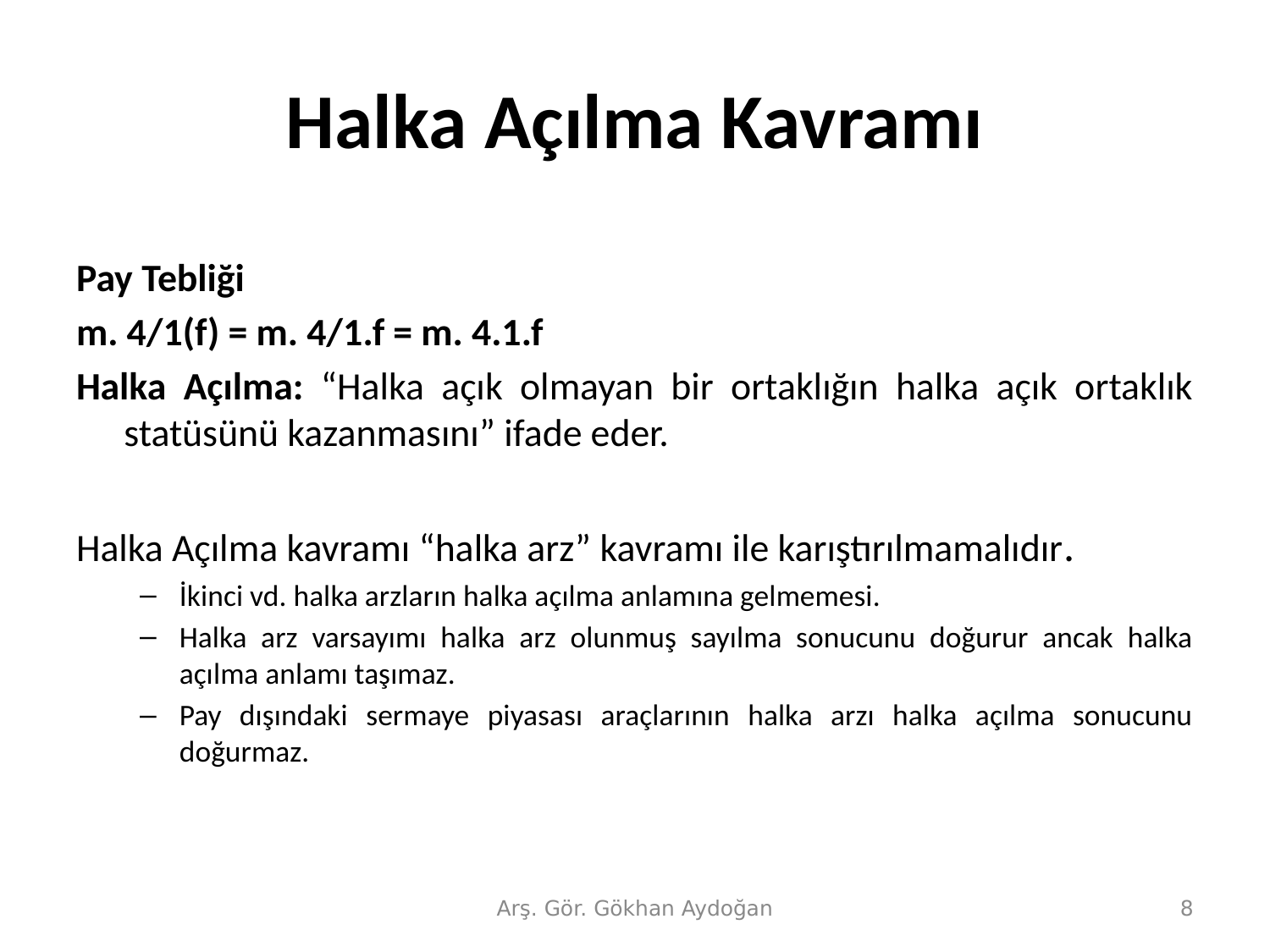

# Halka Açılma Kavramı
Pay Tebliği
m. 4/1(f) = m. 4/1.f = m. 4.1.f
Halka Açılma: “Halka açık olmayan bir ortaklığın halka açık ortaklık statüsünü kazanmasını” ifade eder.

Halka Açılma kavramı “halka arz” kavramı ile karıştırılmamalıdır.
İkinci vd. halka arzların halka açılma anlamına gelmemesi.
Halka arz varsayımı halka arz olunmuş sayılma sonucunu doğurur ancak halka açılma anlamı taşımaz.
Pay dışındaki sermaye piyasası araçlarının halka arzı halka açılma sonucunu doğurmaz.
Arş. Gör. Gökhan Aydoğan
8